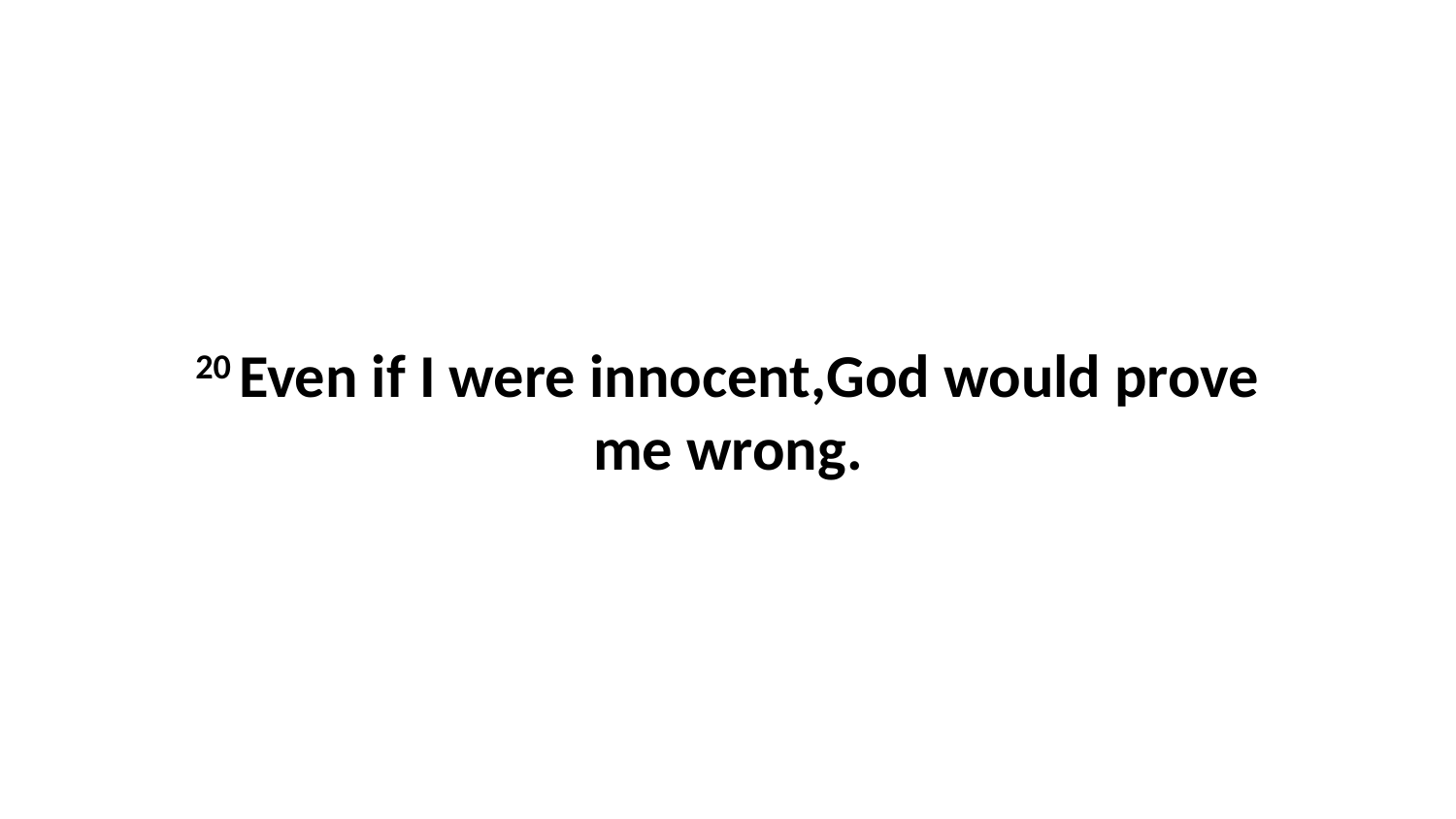

20 Even if I were innocent,God would prove me wrong.